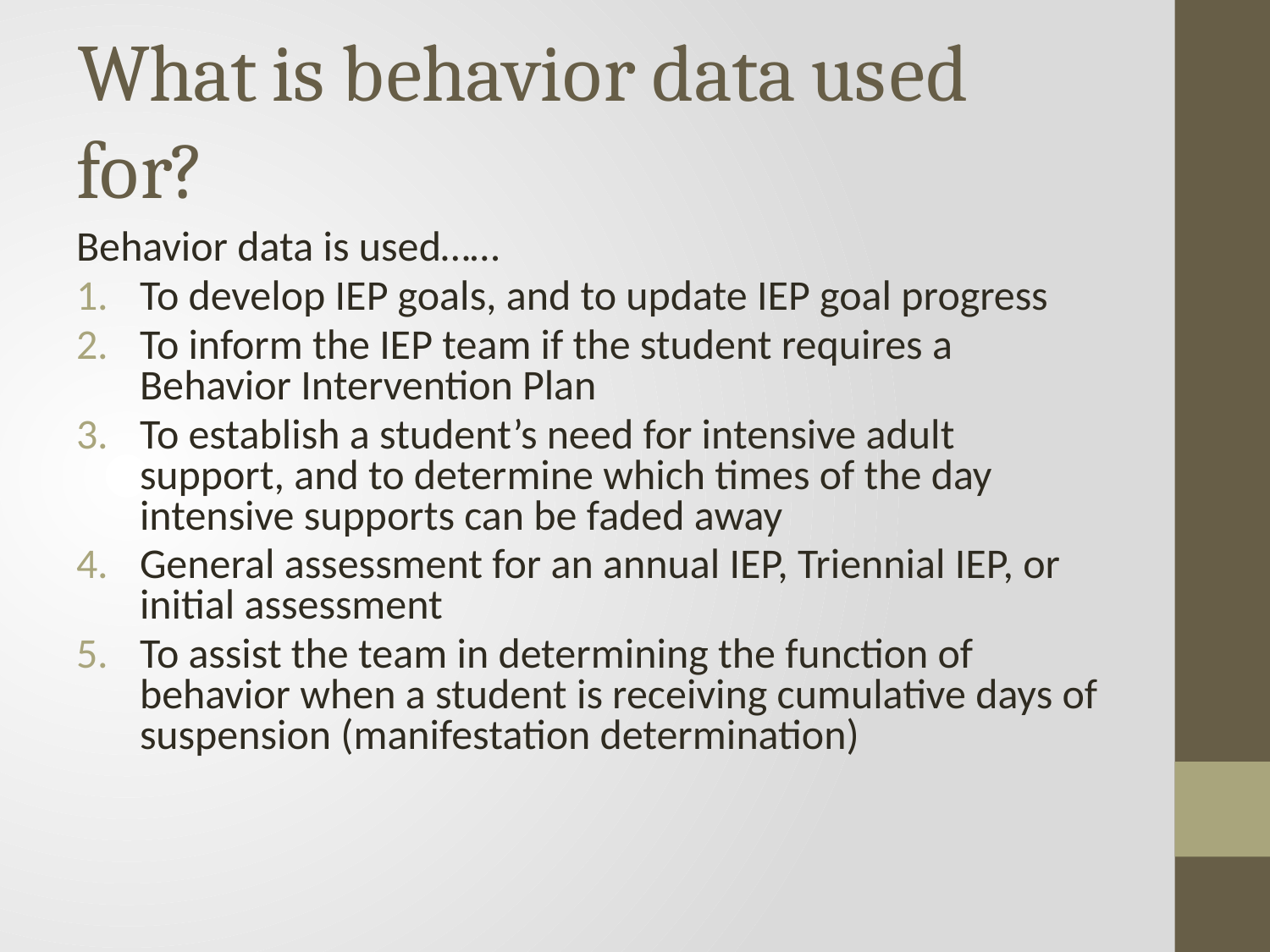

# What is behavior data used for?
Behavior data is used……
To develop IEP goals, and to update IEP goal progress
To inform the IEP team if the student requires a Behavior Intervention Plan
To establish a student’s need for intensive adult support, and to determine which times of the day intensive supports can be faded away
General assessment for an annual IEP, Triennial IEP, or initial assessment
To assist the team in determining the function of behavior when a student is receiving cumulative days of suspension (manifestation determination)